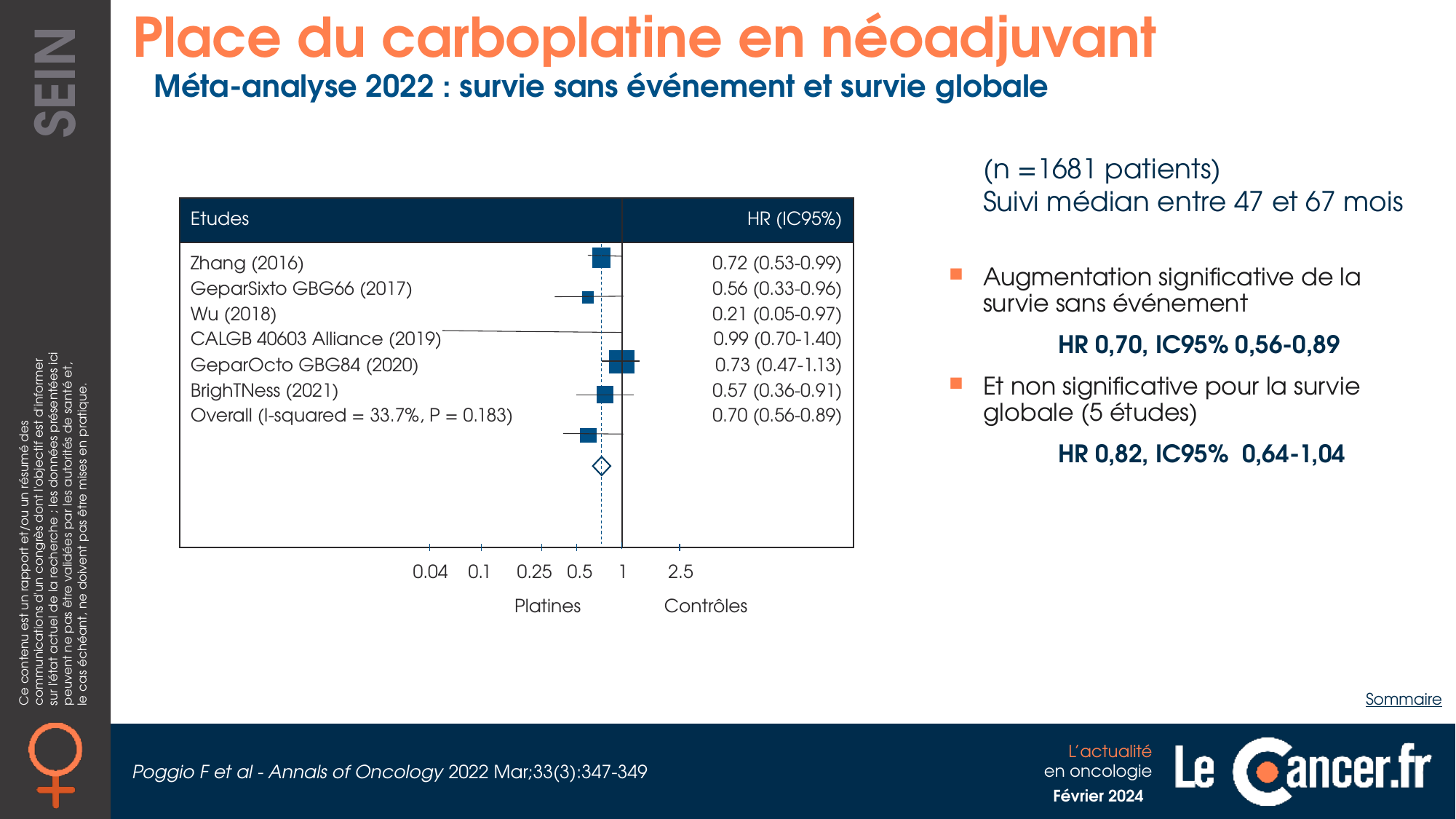

Place du carboplatine en néoadjuvant

Méta-analyse 2022 : survie sans événement et survie globale
(n =1681 patients)
Suivi médian entre 47 et 67 mois
| Etudes | HR (IC95%) |
| --- | --- |
| Zhang (2016) GeparSixto GBG66 (2017) Wu (2018) CALGB 40603 Alliance (2019) GeparOcto GBG84 (2020) BrighTNess (2021) Overall (I-squared = 33.7%, P = 0.183) | 0.72 (0.53-0.99) 0.56 (0.33-0.96) 0.21 (0.05-0.97) 0.99 (0.70-1.40) 0.73 (0.47-1.13) 0.57 (0.36-0.91) 0.70 (0.56-0.89) |

Augmentation significative de la survie sans événement
	HR 0,70, IC95% 0,56-0,89
Et non significative pour la survie globale (5 études)
	HR 0,82, IC95%  0,64-1,04

0.04    0.1     0.25   0.5     1        2.5
Platines	        Contrôles
Sommaire
Poggio F et al - Annals of Oncology 2022 Mar;33(3):347-349
Février 2024